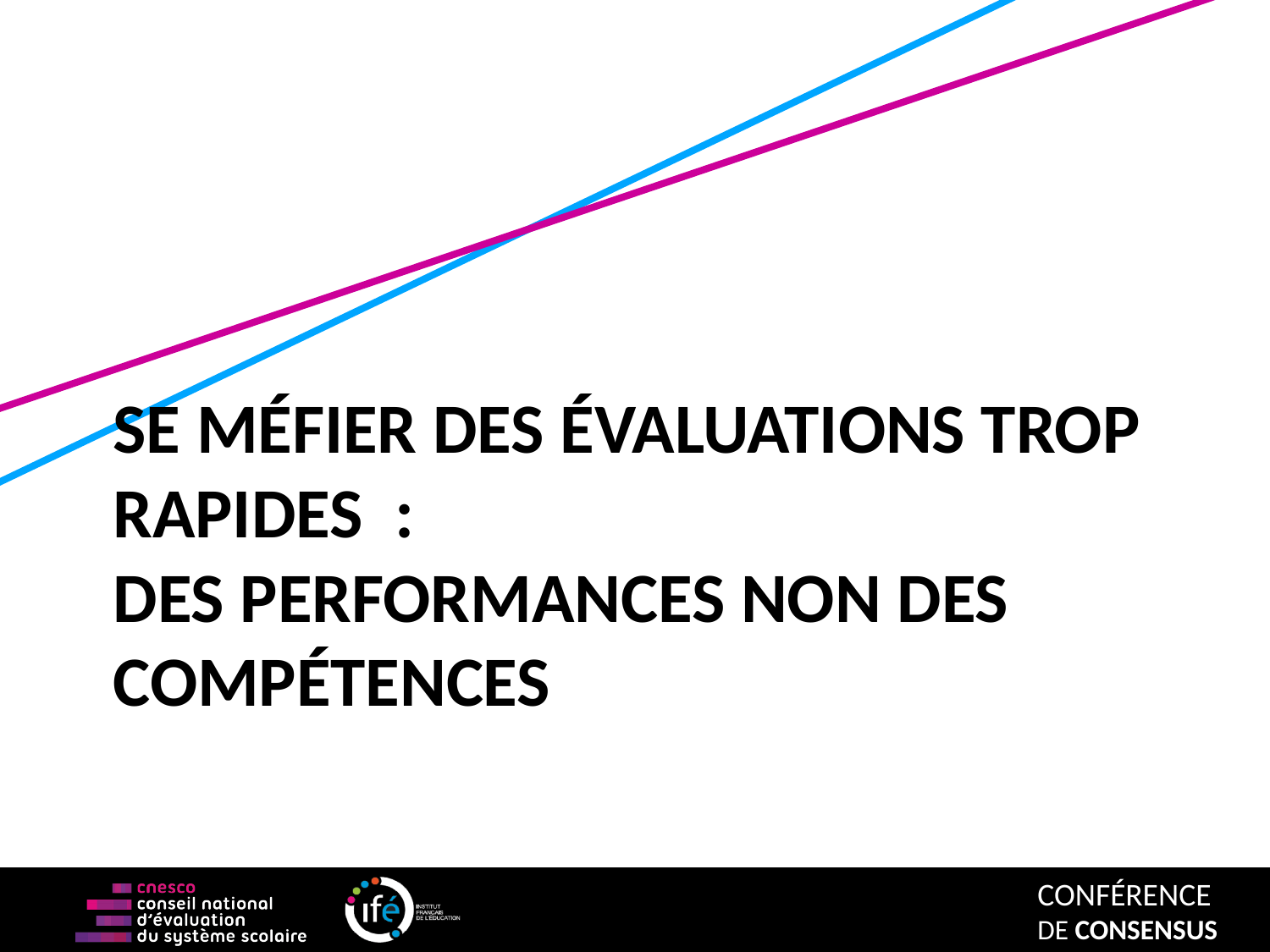

# Se méfier des évaluations trop rapides  : des performances non des compétences